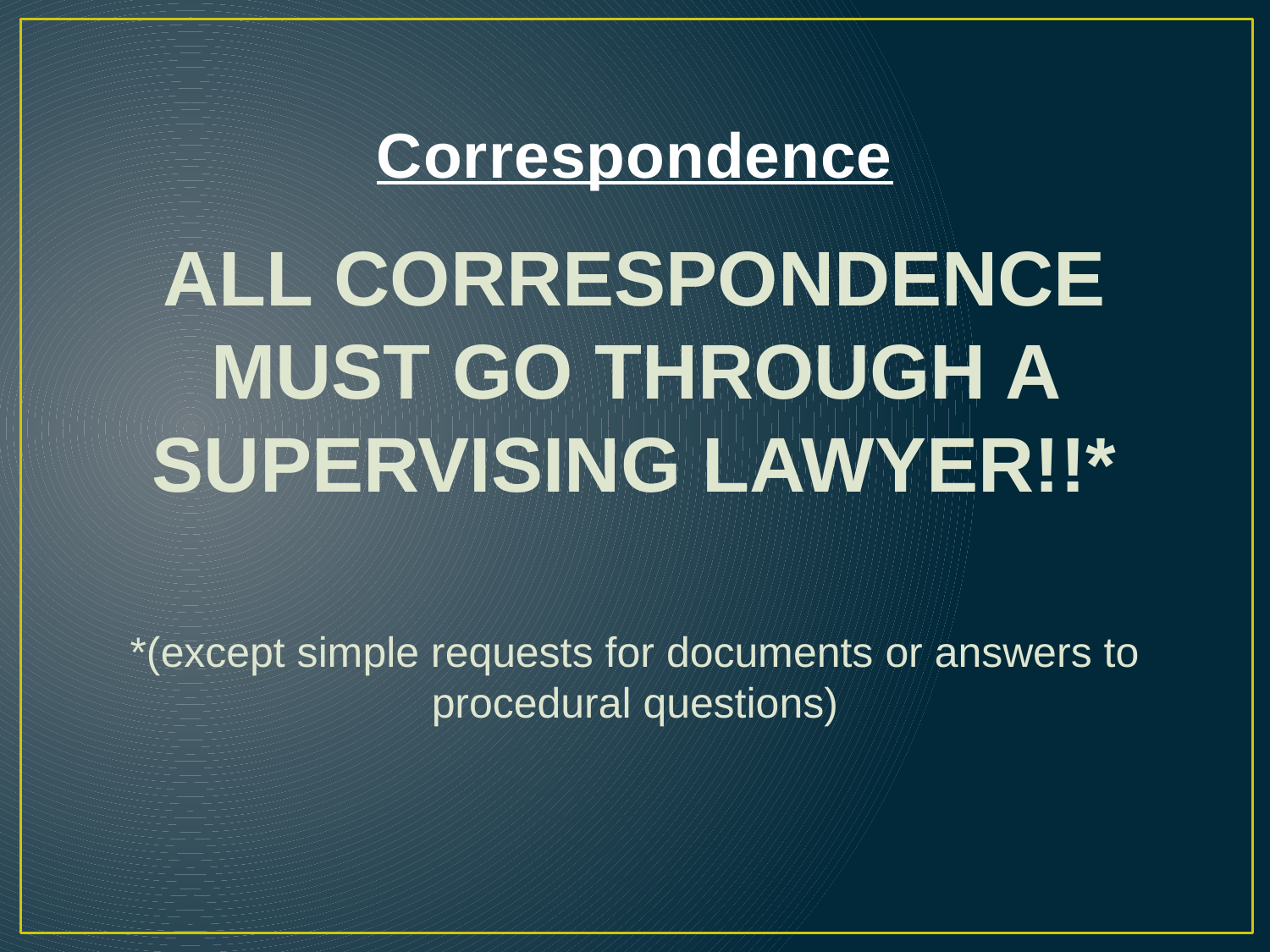

# Correspondence
ALL CORRESPONDENCE MUST GO THROUGH A SUPERVISING LAWYER!!*

*(except simple requests for documents or answers to procedural questions)